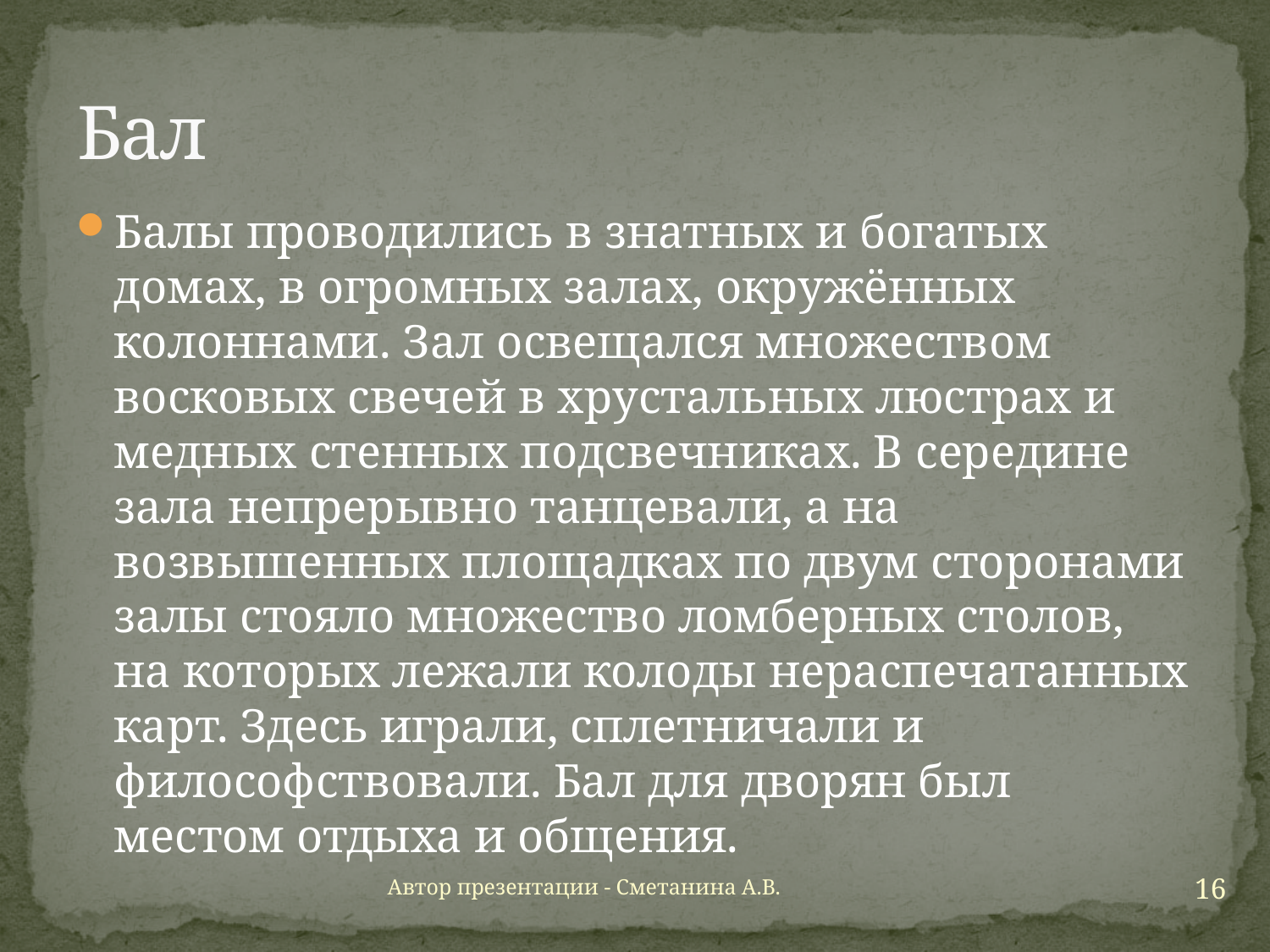

# Бал
Балы проводились в знатных и богатых домах, в огромных залах, окружённых колоннами. Зал освещался множеством восковых свечей в хрустальных люстрах и медных стенных подсвечниках. В середине зала непрерывно танцевали, а на возвышенных площадках по двум сторонами залы стояло множество ломберных столов, на которых лежали колоды нераспечатанных карт. Здесь играли, сплетничали и философствовали. Бал для дворян был местом отдыха и общения.
16
Автор презентации - Сметанина А.В.